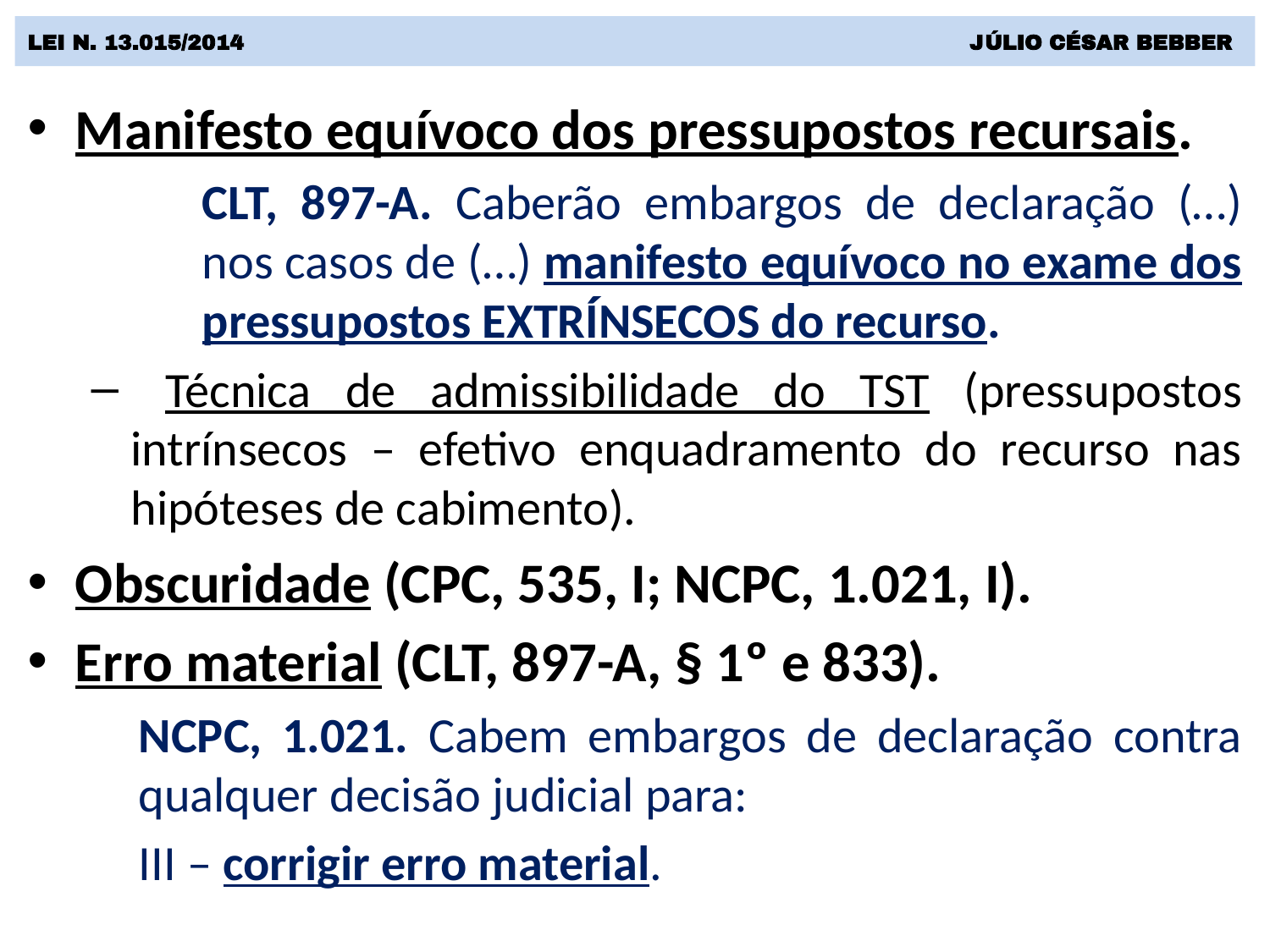

# LEI N. 13.015/2014                                                                                                        JÚLIO CÉSAR BEBBER
Manifesto equívoco dos pressupostos recursais.
CLT, 897-A. Caberão embargos de declaração (…) nos casos de (…) manifesto equívoco no exame dos pressupostos EXTRÍNSECOS do recurso.
 Técnica de admissibilidade do TST (pressupostos intrínsecos – efetivo enquadramento do recurso nas hipóteses de cabimento).
Obscuridade (CPC, 535, I; NCPC, 1.021, I).
Erro material (CLT, 897-A, § 1º e 833).
NCPC, 1.021. Cabem embargos de declaração contra qualquer decisão judicial para:
III – corrigir erro material.